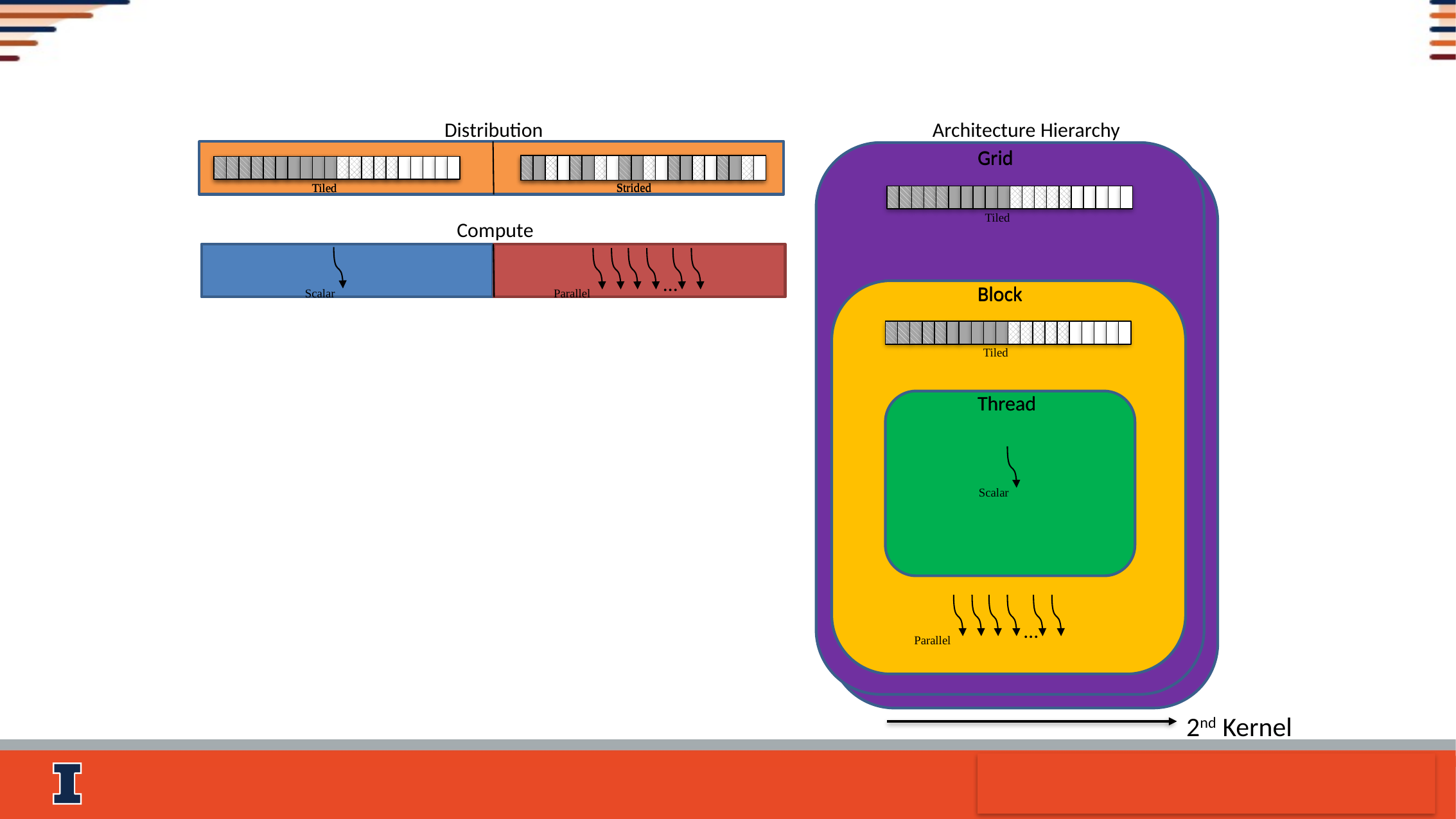

Distribution
Architecture Hierarchy
Grid
Grid

Strided

Tiled

Tiled
Strided

Tiled
Compute

Scalar
…
Parallel
Block
Block

Tiled
Thread
Thread

Scalar
…
Parallel
2nd Kernel